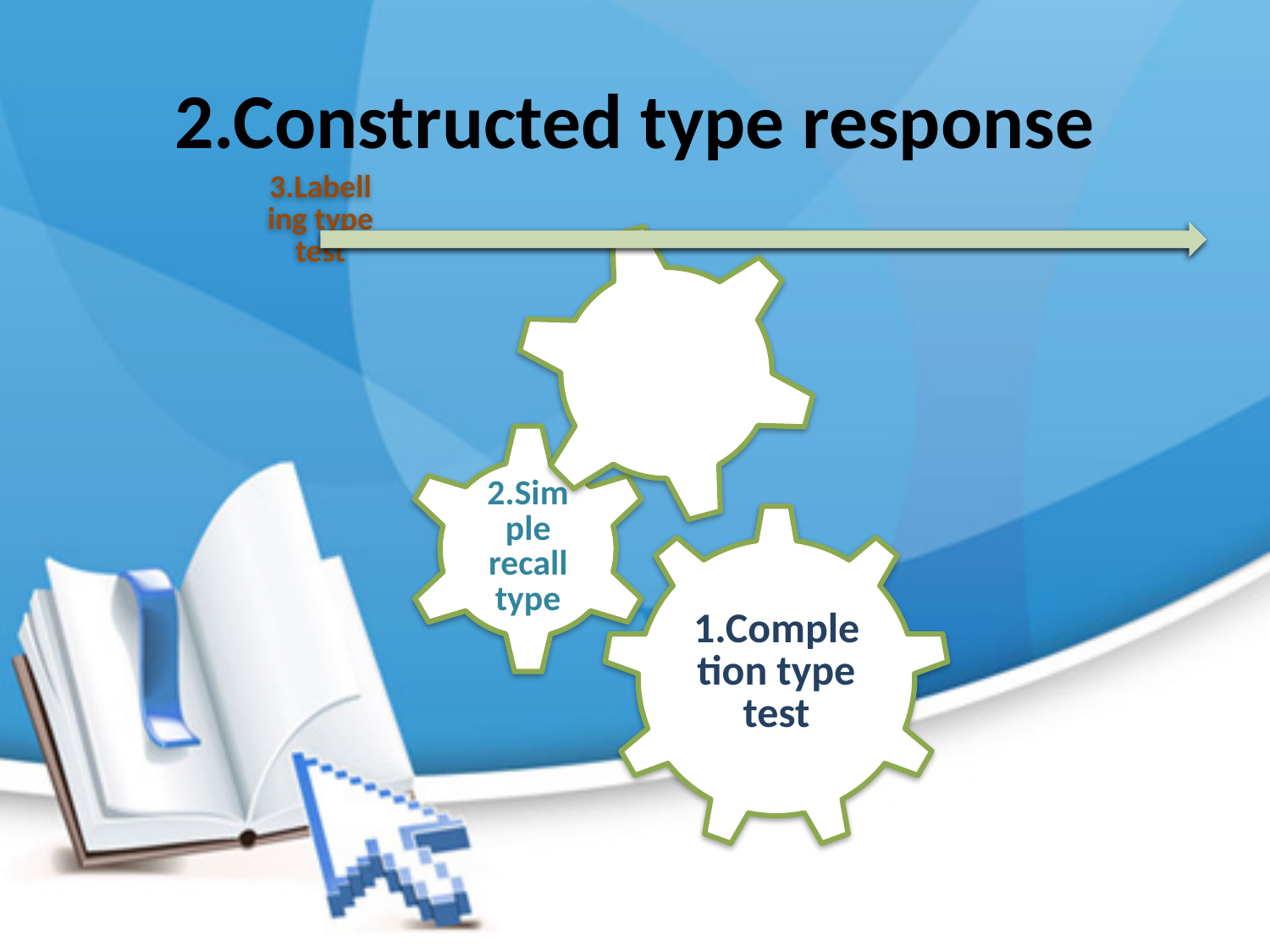

# 2.Constructed type response
1.Completion type test
2.Simple recall type
3.Labelling type test